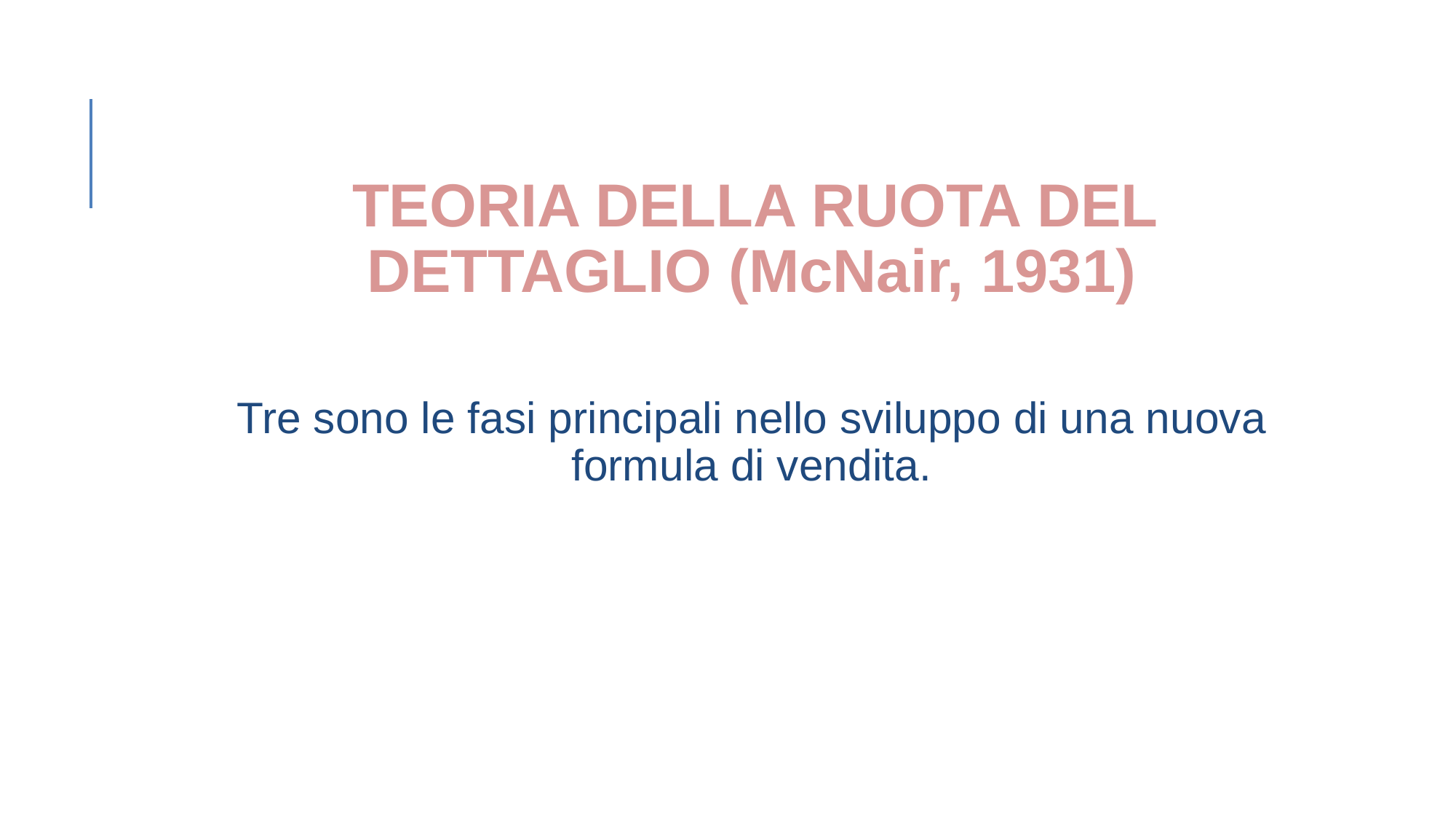

TEORIA DELLA RUOTA DEL DETTAGLIO (McNair, 1931)

Tre sono le fasi principali nello sviluppo di una nuova formula di vendita.